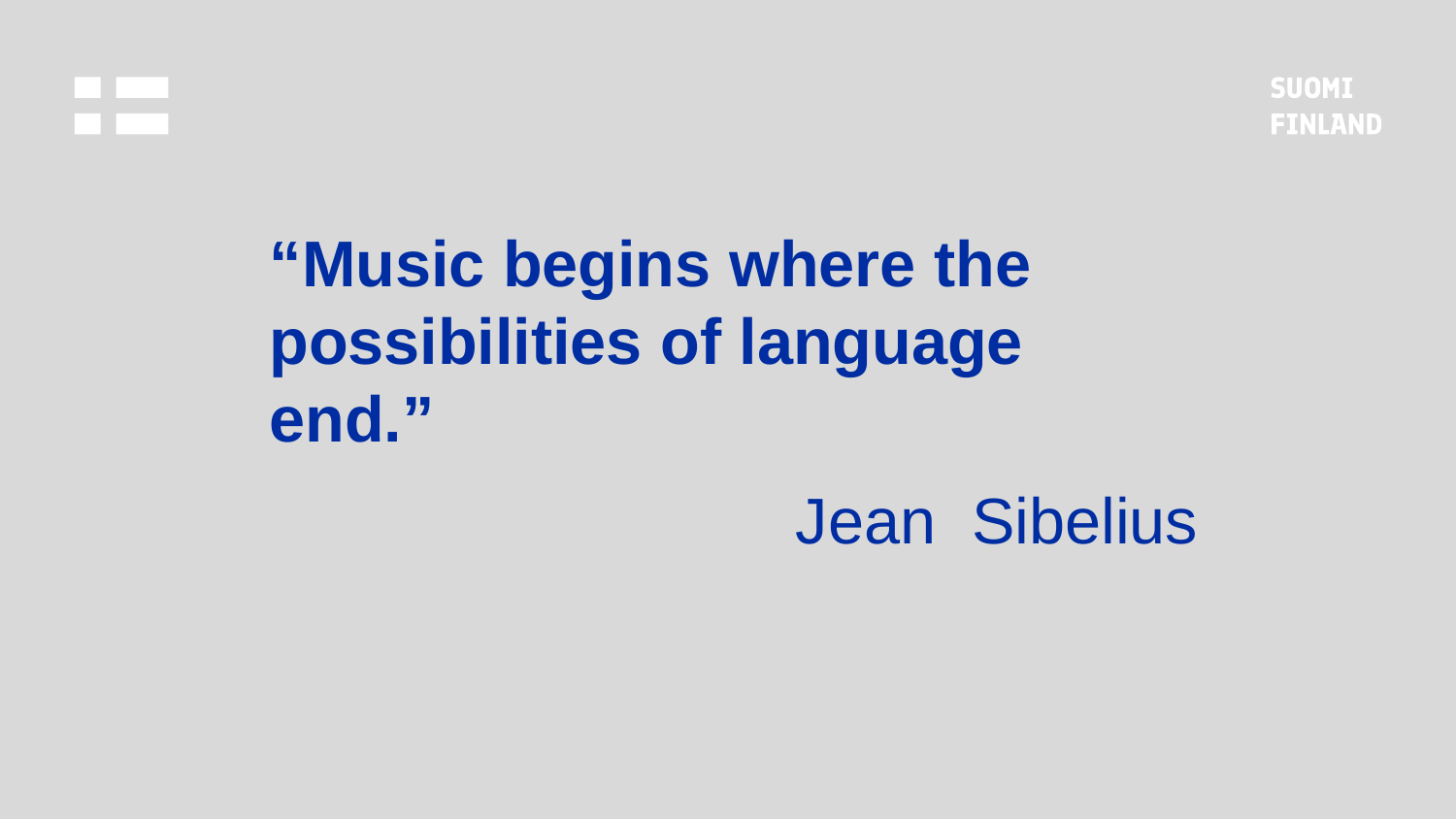

# “Music begins where the possibilities of language end.”
Jean  Sibelius